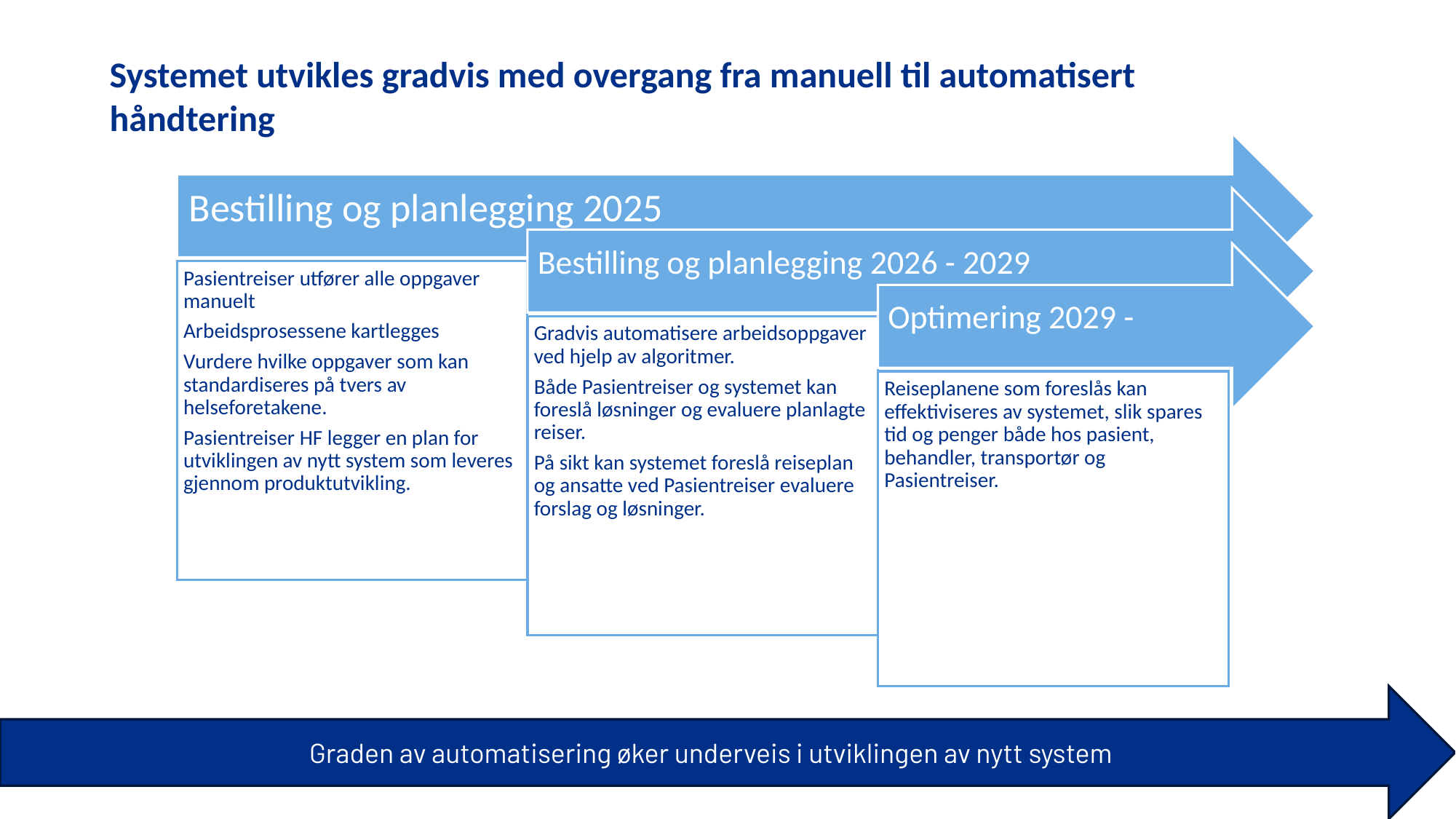

Systemet utvikles gradvis med overgang fra manuell til automatisert håndtering
Bestilling og planlegging 2025
Pasientreiser utfører alle oppgaver manuelt
Arbeidsprosessene kartlegges
Vurdere hvilke oppgaver som kan standardiseres på tvers av helseforetakene.
Pasientreiser HF legger en plan for utviklingen av nytt system som leveres gjennom produktutvikling.

Bestilling og planlegging 2026 - 2029
Gradvis automatisere arbeidsoppgaver ved hjelp av algoritmer.
Både Pasientreiser og systemet kan foreslå løsninger og evaluere planlagte reiser.
På sikt kan systemet foreslå reiseplan og ansatte ved Pasientreiser evaluere forslag og løsninger.
Optimering 2029 -
Reiseplanene som foreslås kan effektiviseres av systemet, slik spares tid og penger både hos pasient, behandler, transportør og Pasientreiser.

Graden av automatisering øker underveis i utviklingen av nytt system